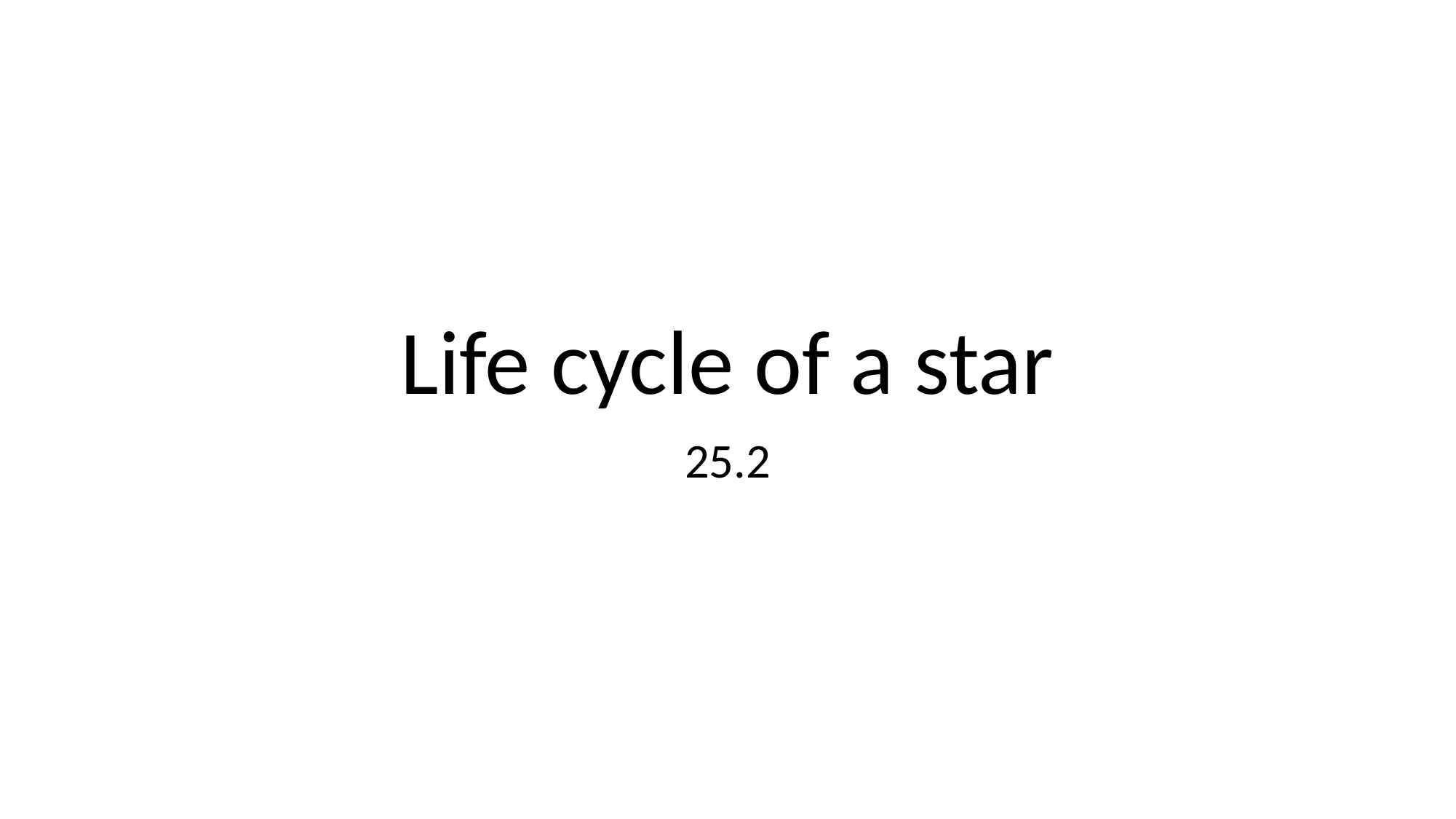

# Life cycle of a star
25.2